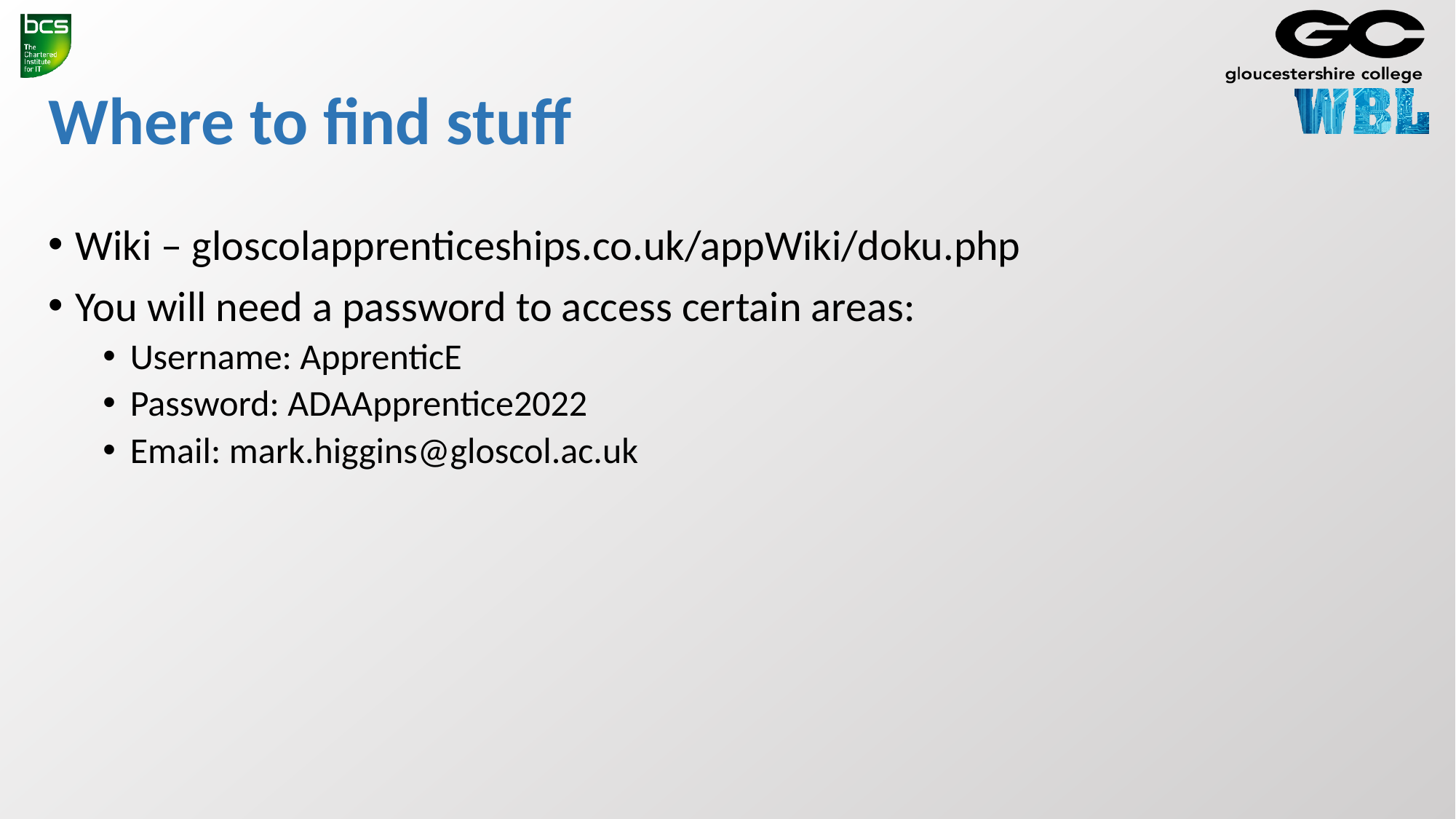

# Where to find stuff
Wiki – gloscolapprenticeships.co.uk/appWiki/doku.php
You will need a password to access certain areas:
Username: ApprenticE
Password: ADAApprentice2022
Email: mark.higgins@gloscol.ac.uk